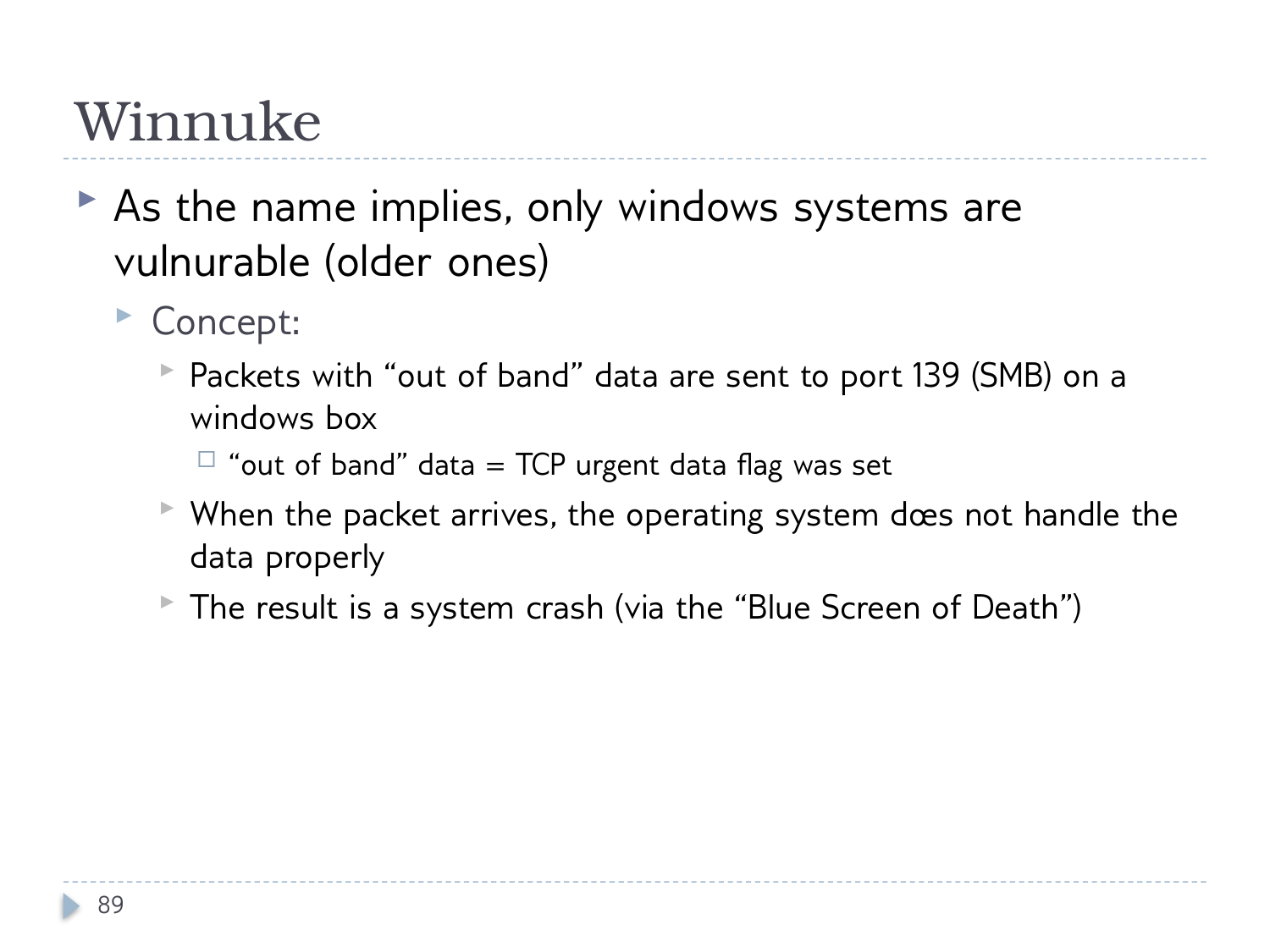

# Winnuke
As the name implies, only windows systems are vulnurable (older ones)
Concept:
Packets with “out of band” data are sent to port 139 (SMB) on a windows box
“out of band” data = TCP urgent data flag was set
When the packet arrives, the operating system does not handle the data properly
The result is a system crash (via the “Blue Screen of Death”)

89